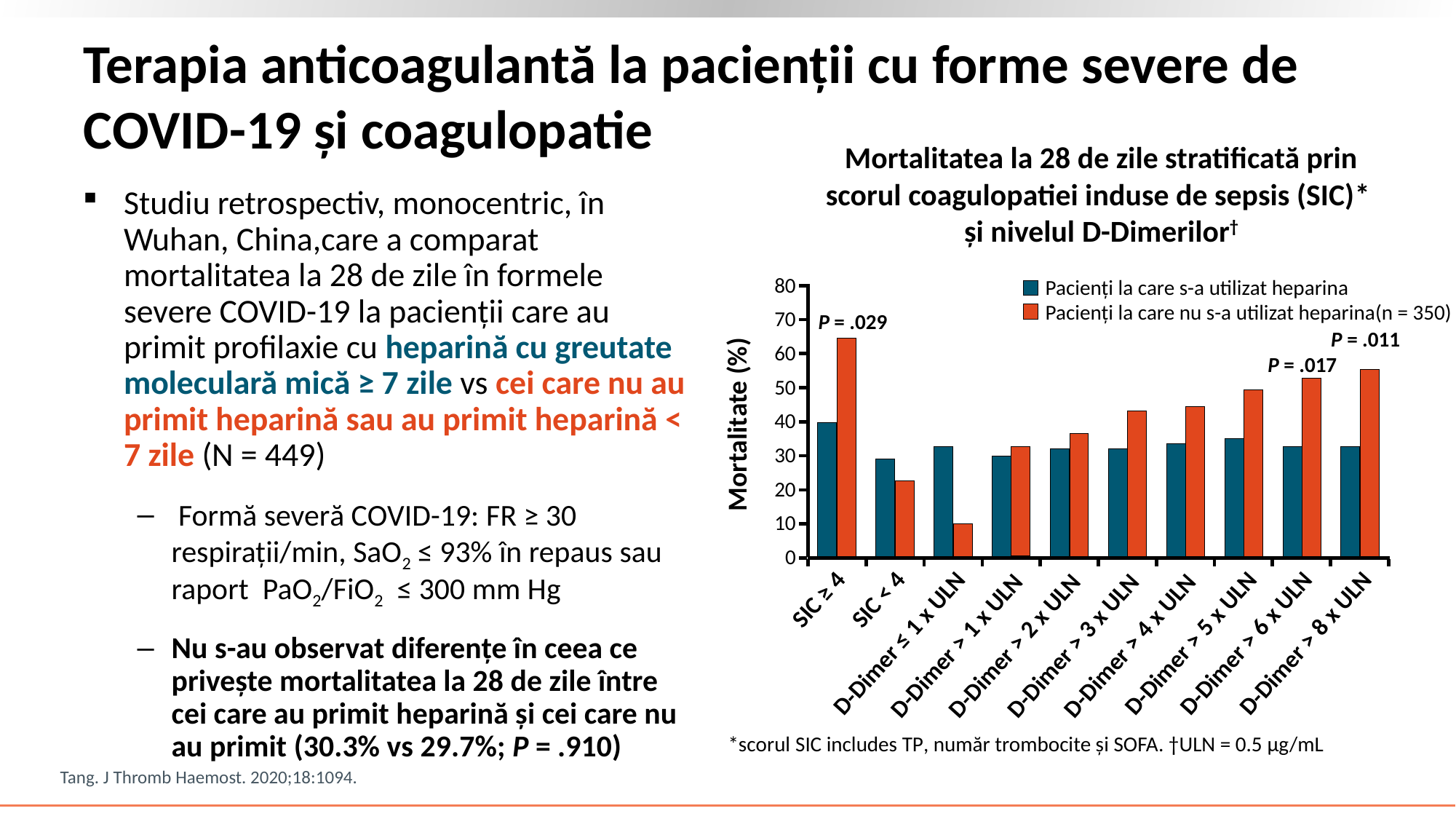

# Terapia anticoagulantă la pacienții cu forme severe de COVID-19 și coagulopatie
New
Mortalitatea la 28 de zile stratificată prin scorul coagulopatiei induse de sepsis (SIC)*
și nivelul D-Dimerilor†
Studiu retrospectiv, monocentric, în Wuhan, China,care a comparat mortalitatea la 28 de zile în formele severe COVID-19 la pacienții care au primit profilaxie cu heparină cu greutate moleculară mică ≥ 7 zile vs cei care nu au primit heparină sau au primit heparină < 7 zile (N = 449)
 Formă severă COVID-19: FR ≥ 30 respirații/min, SaO2 ≤ 93% în repaus sau raport  PaO2/FiO2  ≤ 300 mm Hg
Nu s-au observat diferențe în ceea ce privește mortalitatea la 28 de zile între cei care au primit heparină și cei care nu au primit (30.3% vs 29.7%; P = .910)

80
Pacienți la care s-a utilizat heparina

Pacienți la care nu s-a utilizat heparina(n = 350)
70
P = .029

P = .011
60

P = .017
50

40
Mortalitate (%)

30

20
10
0
SIC ≥ 4
SIC < 4
D-Dimer ≤ 1 x ULN
D-Dimer > 4 x ULN
D-Dimer > 1 x ULN
D-Dimer > 2 x ULN
D-Dimer > 3 x ULN
D-Dimer > 5 x ULN
D-Dimer > 6 x ULN
D-Dimer > 8 x ULN
*scorul SIC includes TP, număr trombocite și SOFA. †ULN = 0.5 μg/mL
Tang. J Thromb Haemost. 2020;18:1094.